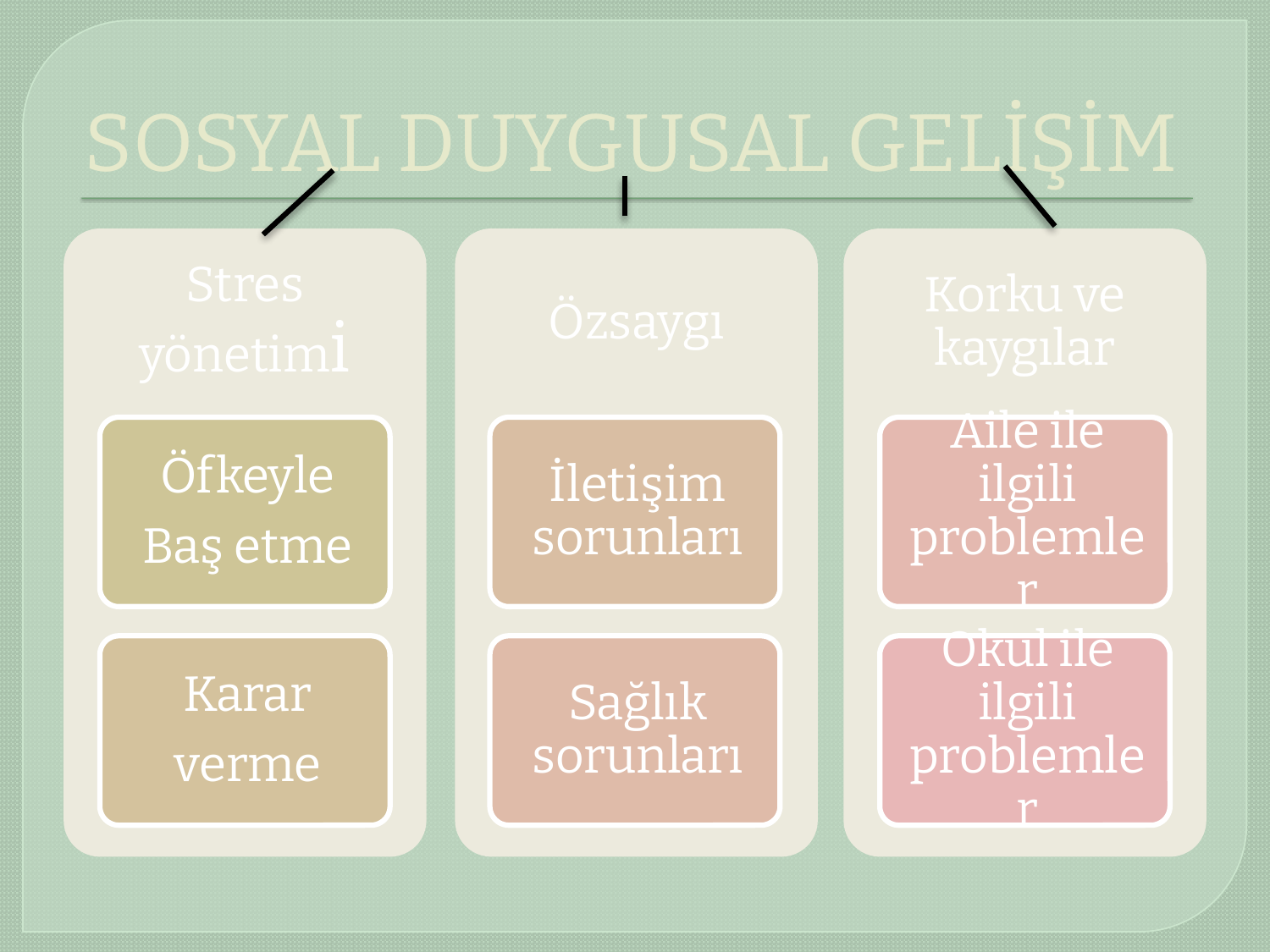

# SOSYAL DUYGUSAL GELİŞİM
Stres yönetimi
Öfkeyle
Baş etme
Karar
verme
Özsaygı
İletişim sorunları
Sağlık sorunları
Korku ve kaygılar
Aile ile ilgili problemler
Okul ile ilgili problemler